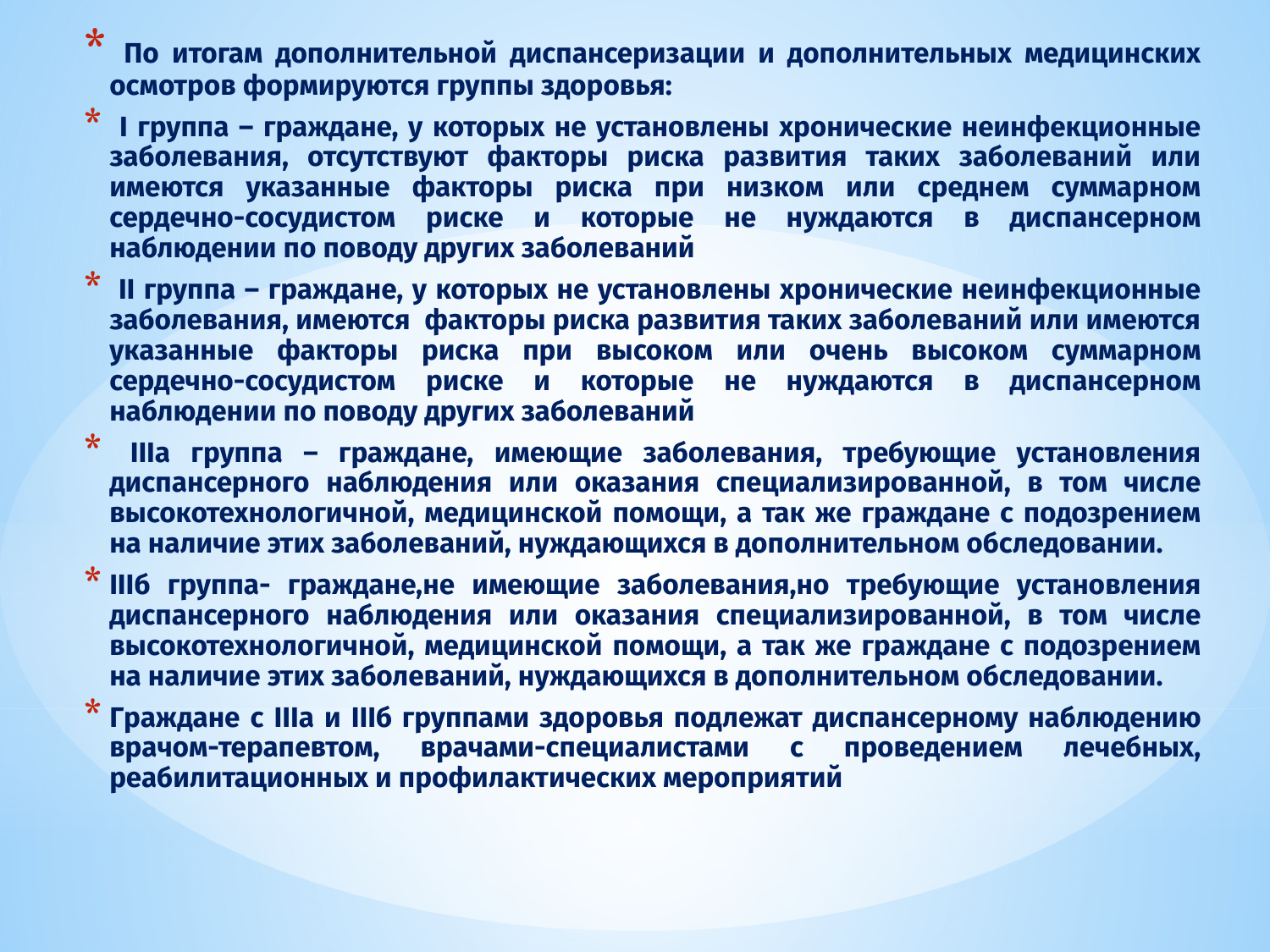

По итогам дополнительной диспансеризации и дополнительных медицинских осмотров формируются группы здоровья:
 I группа – граждане, у которых не установлены хронические неинфекционные заболевания, отсутствуют факторы риска развития таких заболеваний или имеются указанные факторы риска при низком или среднем суммарном сердечно-сосудистом риске и которые не нуждаются в диспансерном наблюдении по поводу других заболеваний
 II группа – граждане, у которых не установлены хронические неинфекционные заболевания, имеются  факторы риска развития таких заболеваний или имеются указанные факторы риска при высоком или очень высоком суммарном сердечно-сосудистом риске и которые не нуждаются в диспансерном наблюдении по поводу других заболеваний
 IIIа группа – граждане, имеющие заболевания, требующие установления диспансерного наблюдения или оказания специализированной, в том числе высокотехнологичной, медицинской помощи, а так же граждане с подозрением на наличие этих заболеваний, нуждающихся в дополнительном обследовании.
IIIб группа- граждане,не имеющие заболевания,но требующие установления диспансерного наблюдения или оказания специализированной, в том числе высокотехнологичной, медицинской помощи, а так же граждане с подозрением на наличие этих заболеваний, нуждающихся в дополнительном обследовании.
Граждане с IIIa и IIIб группами здоровья подлежат диспансерному наблюдению врачом-терапевтом, врачами-специалистами с проведением лечебных, реабилитационных и профилактических мероприятий